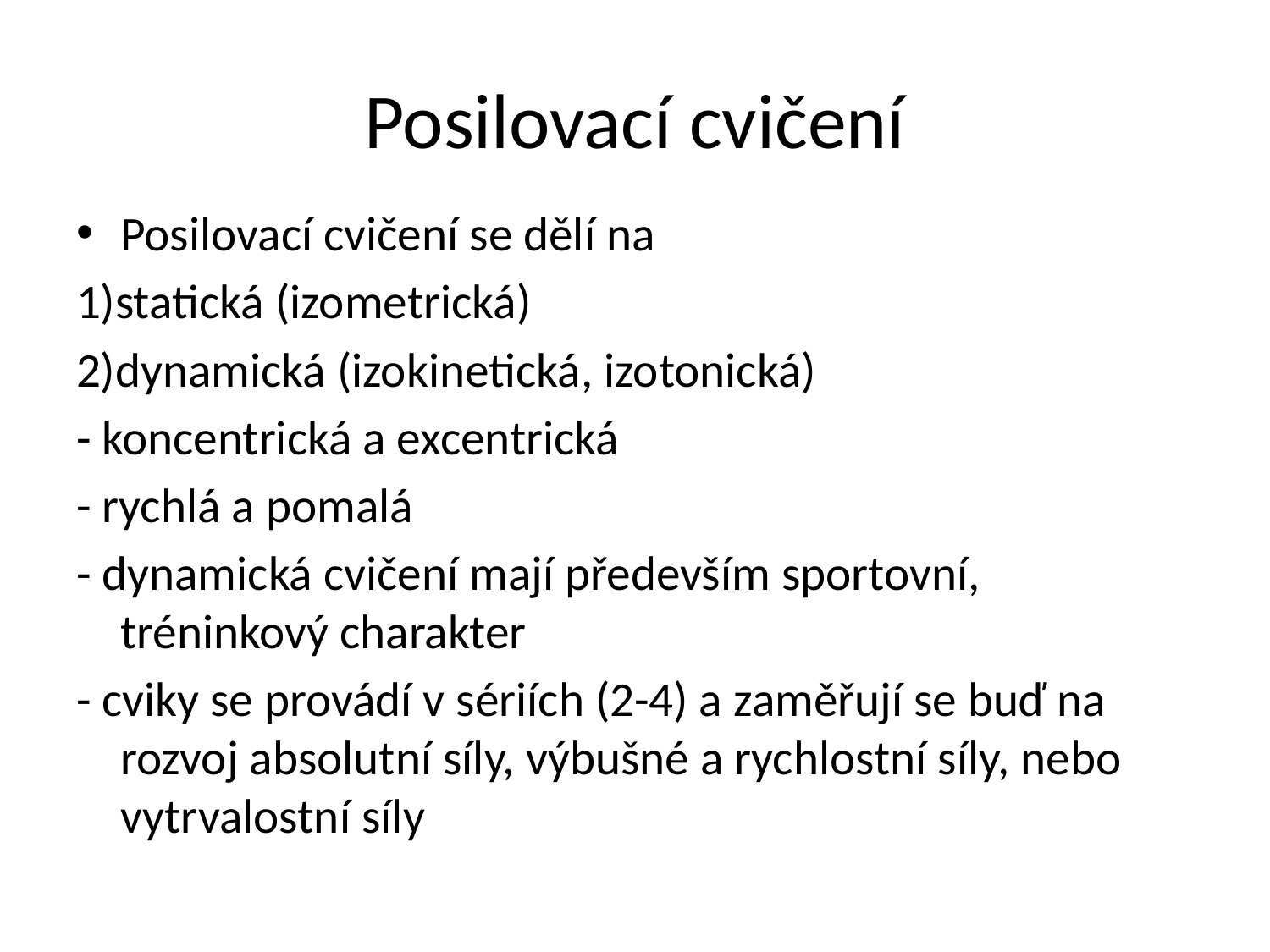

# Posilovací cvičení
Posilovací cvičení se dělí na
1)statická (izometrická)
2)dynamická (izokinetická, izotonická)
- koncentrická a excentrická
- rychlá a pomalá
- dynamická cvičení mají především sportovní, tréninkový charakter
- cviky se provádí v sériích (2-4) a zaměřují se buď na rozvoj absolutní síly, výbušné a rychlostní síly, nebo vytrvalostní síly